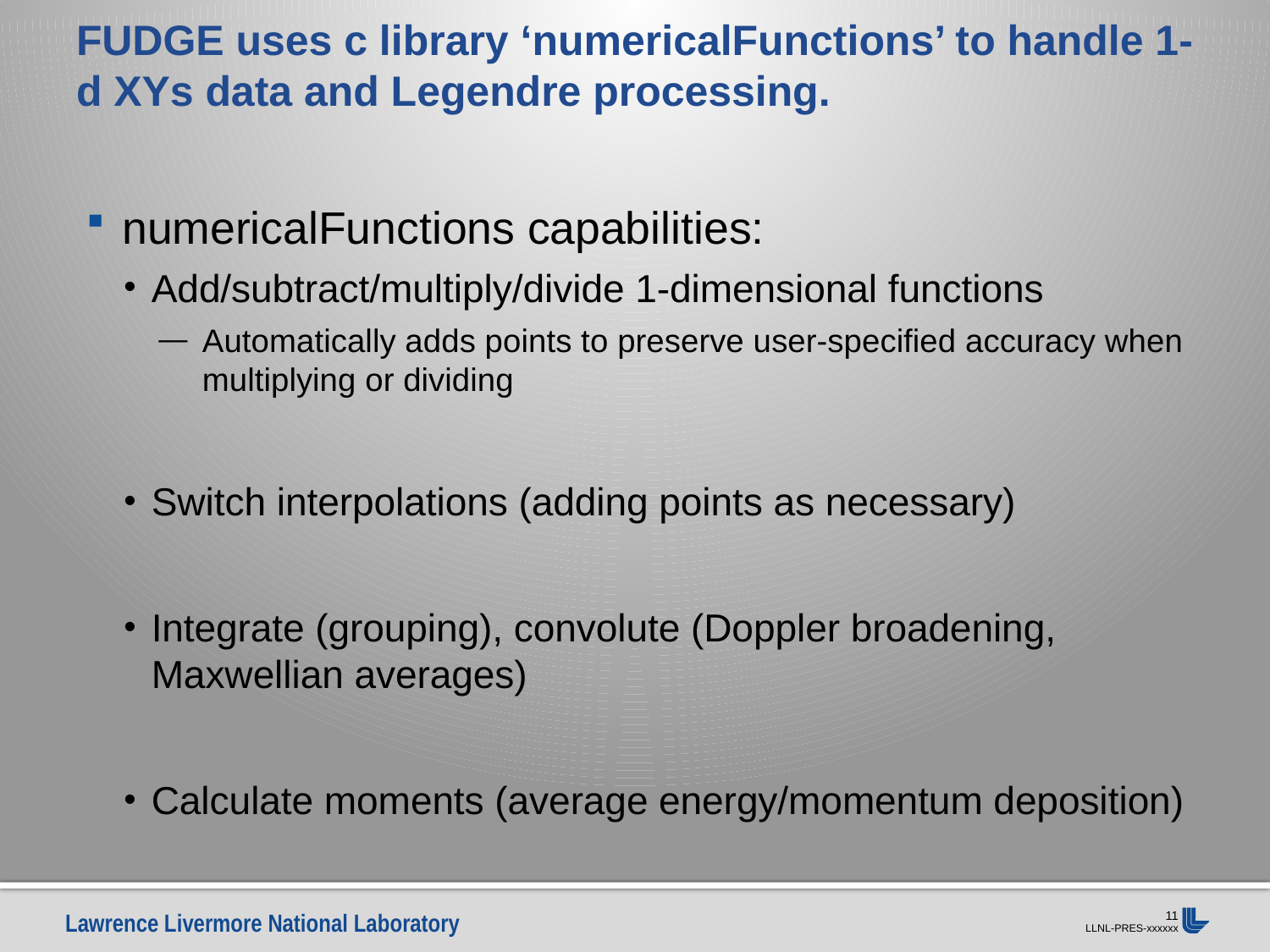

# FUDGE uses c library ‘numericalFunctions’ to handle 1-d XYs data and Legendre processing.

numericalFunctions capabilities:
Add/subtract/multiply/divide 1-dimensional functions
Automatically adds points to preserve user-specified accuracy when multiplying or dividing

Switch interpolations (adding points as necessary)

Integrate (grouping), convolute (Doppler broadening, Maxwellian averages)

Calculate moments (average energy/momentum deposition)